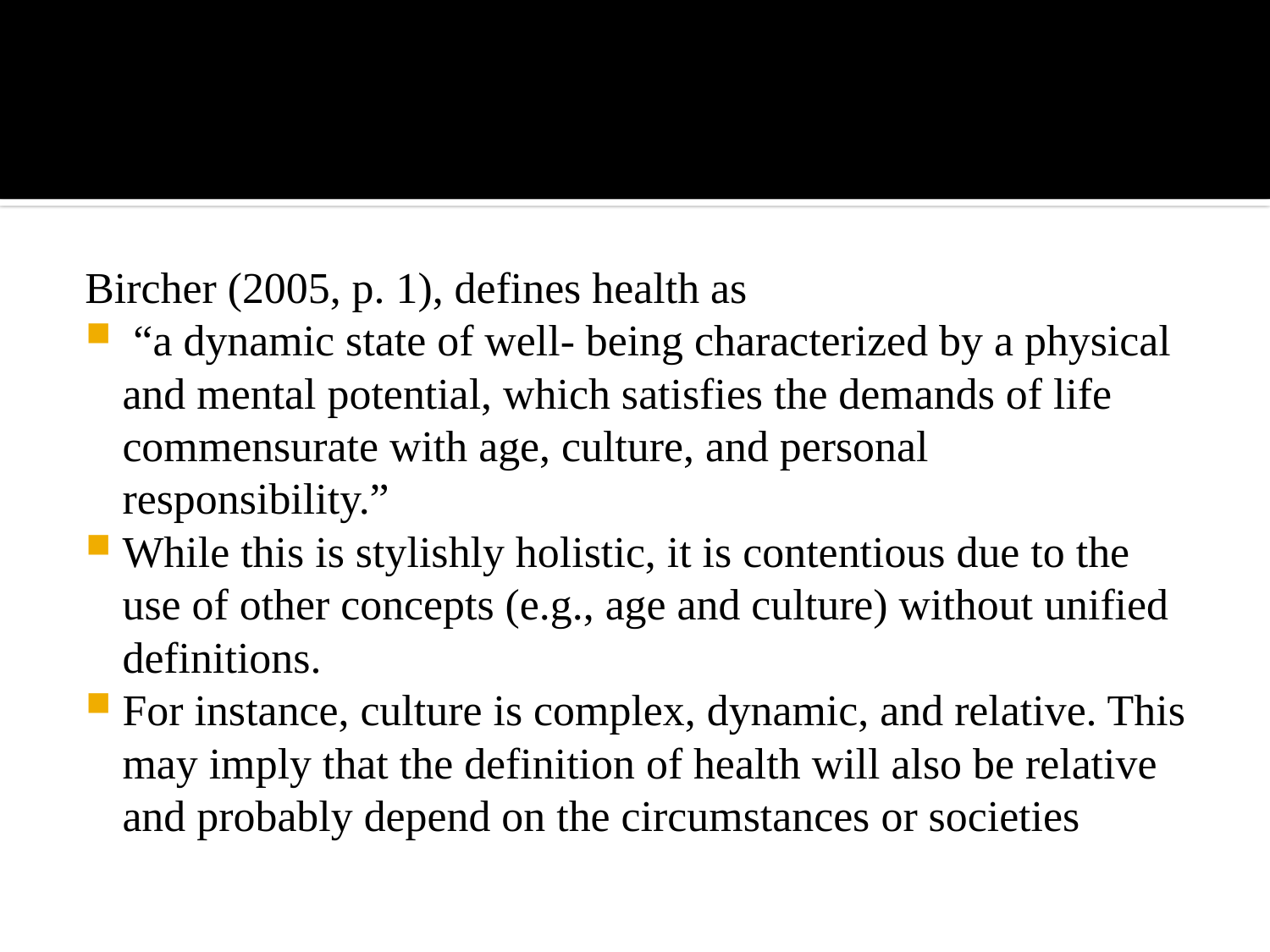

#
Bircher (2005, p. 1), defines health as
 “a dynamic state of well- being characterized by a physical and mental potential, which satisfies the demands of life commensurate with age, culture, and personal responsibility.”
While this is stylishly holistic, it is contentious due to the use of other concepts (e.g., age and culture) without unified definitions.
For instance, culture is complex, dynamic, and relative. This may imply that the definition of health will also be relative and probably depend on the circumstances or societies